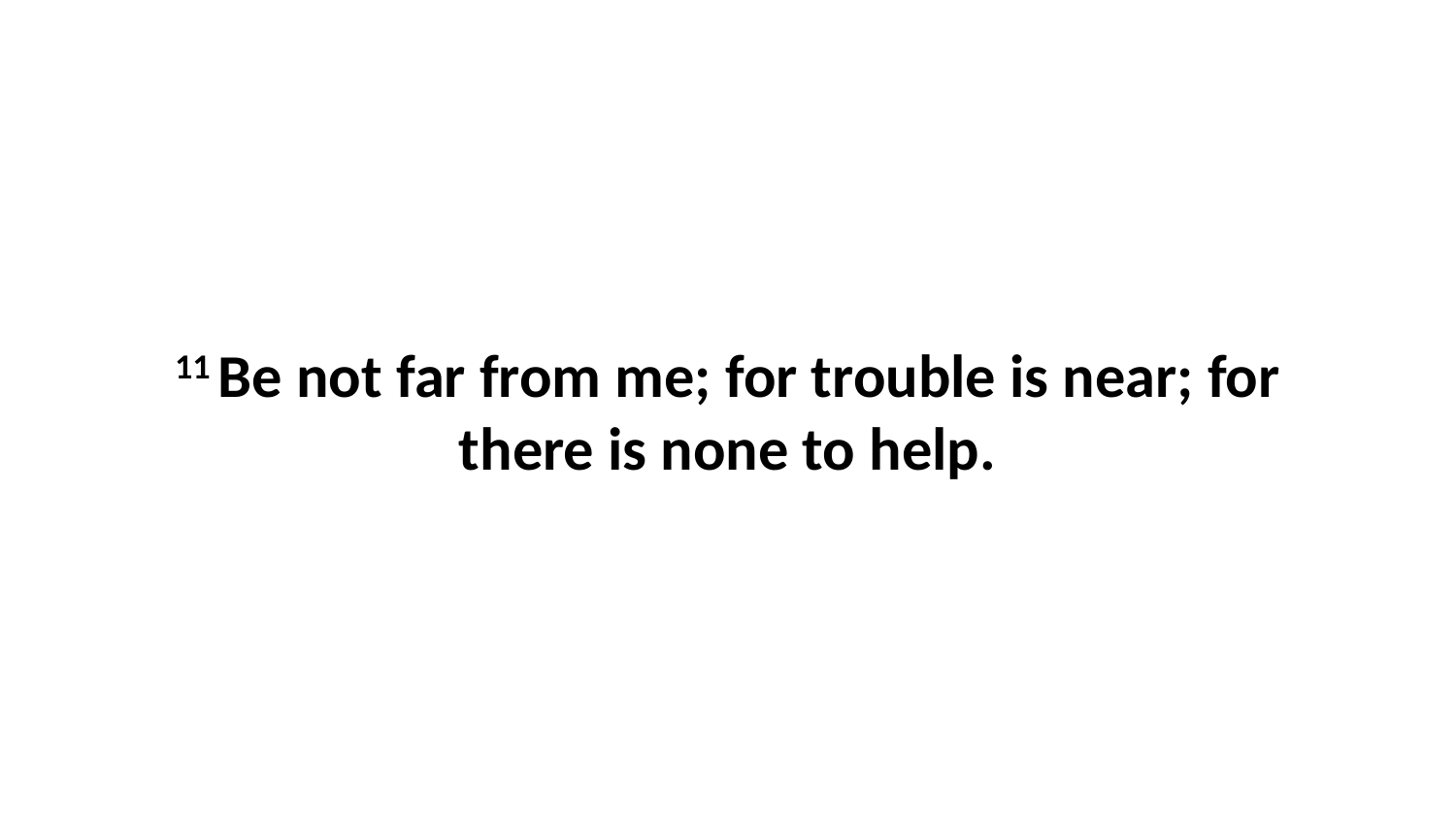

11 Be not far from me; for trouble is near; for there is none to help.